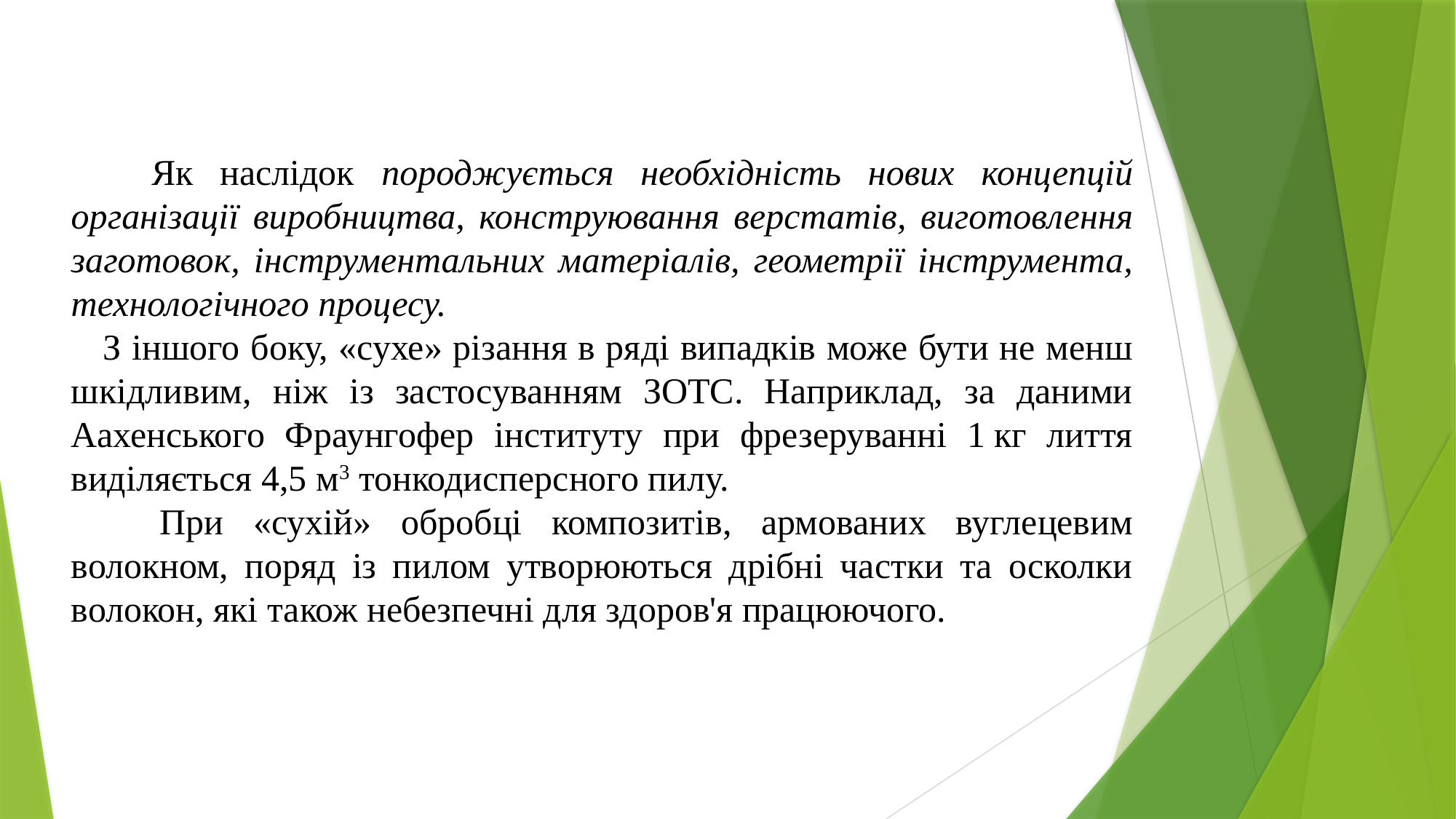

Як наслідок породжується необхідність нових концепцій організації виробництва, конструювання верстатів, виготовлення заготовок, інструментальних матеріалів, геометрії інструмента, технологічного процесу.
   З іншого боку, «сухе» різання в ряді випадків може бути не менш шкідливим, ніж із застосуванням ЗОТС. Наприклад, за даними Аахенського Фраунгофер інституту при фрезеруванні 1 кг лиття виділяється 4,5 м3 тонкодисперсного пилу.
   При «сухій» обробці композитів, армованих вуглецевим волокном, поряд із пилом утворюються дрібні частки та осколки волокон, які також небезпечні для здоров'я працюючого.